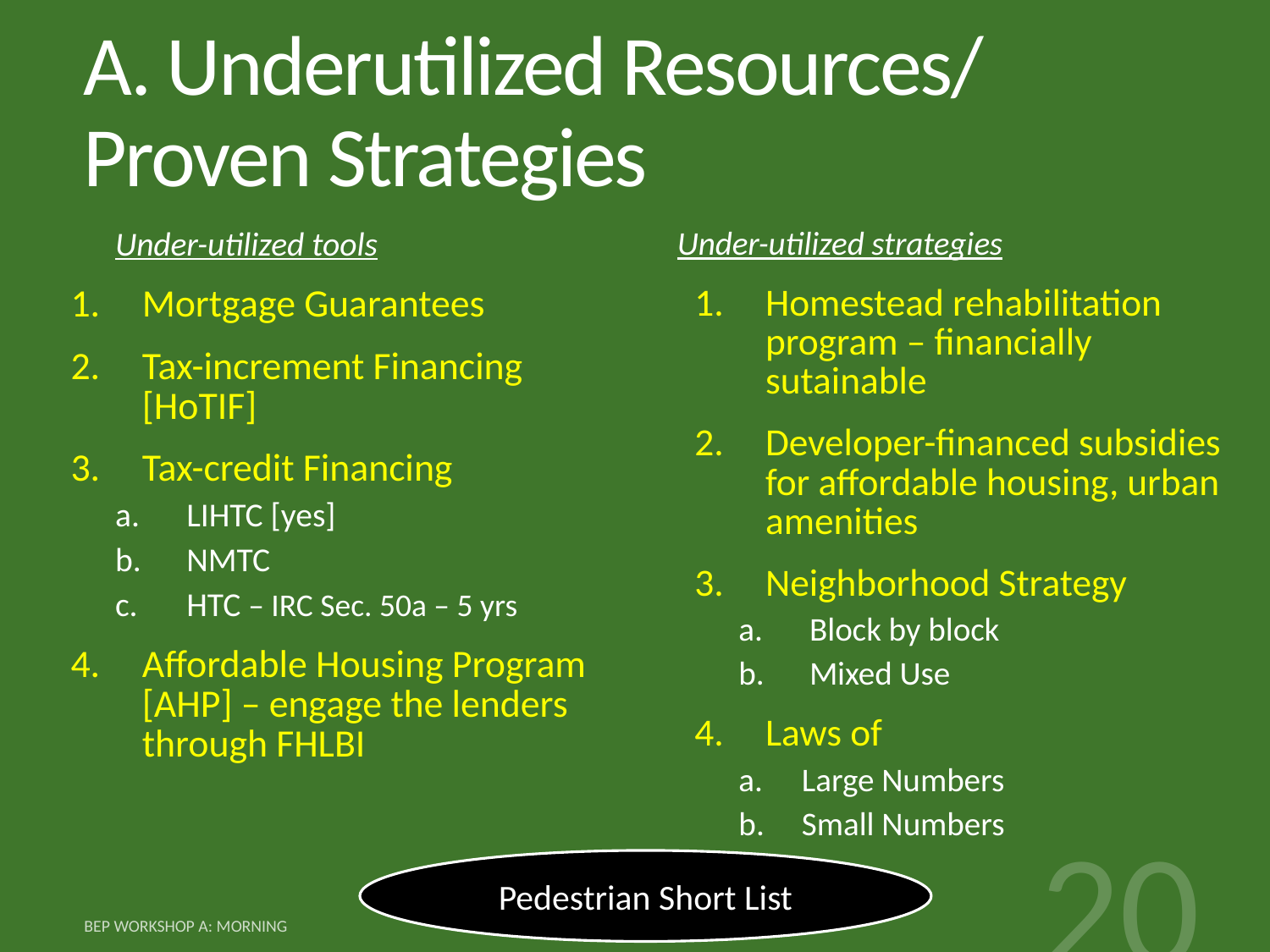

# A. Underutilized Resources/ Proven Strategies
Under-utilized tools
Mortgage Guarantees
Tax-increment Financing [HoTIF]
Tax-credit Financing
LIHTC [yes]
NMTC
HTC – IRC Sec. 50a – 5 yrs
Affordable Housing Program [AHP] – engage the lenders through FHLBI
Under-utilized strategies
Homestead rehabilitation program – financially sutainable
Developer-financed subsidies for affordable housing, urban amenities
Neighborhood Strategy
Block by block
Mixed Use
Laws of
Large Numbers
Small Numbers

20
Pedestrian Short List
BEP workshop A: morning